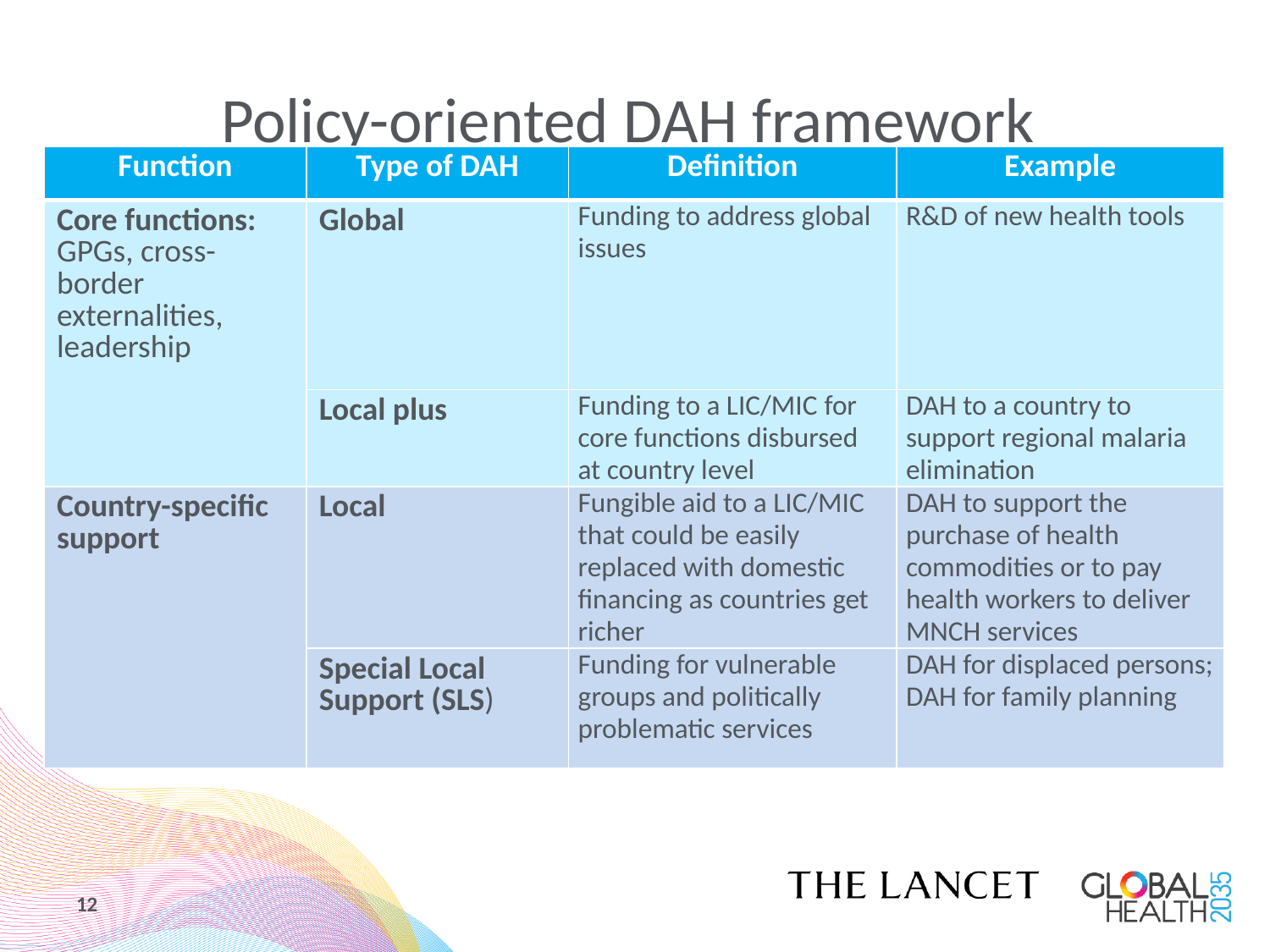

# Policy-oriented DAH framework
| Function | Type of DAH | Definition | Example |
| --- | --- | --- | --- |
| Core functions: GPGs, cross-border externalities, leadership | Global | Funding to address global issues | R&D of new health tools |
|  | Local plus | Funding to a LIC/MIC for core functions disbursed at country level | DAH to a country to support regional malaria elimination |
| Country-specific support | Local | Fungible aid to a LIC/MIC that could be easily replaced with domestic financing as countries get richer | DAH to support the purchase of health commodities or to pay health workers to deliver MNCH services |
|  | Special Local Support (SLS) | Funding for vulnerable groups and politically problematic services | DAH for displaced persons; DAH for family planning |
12